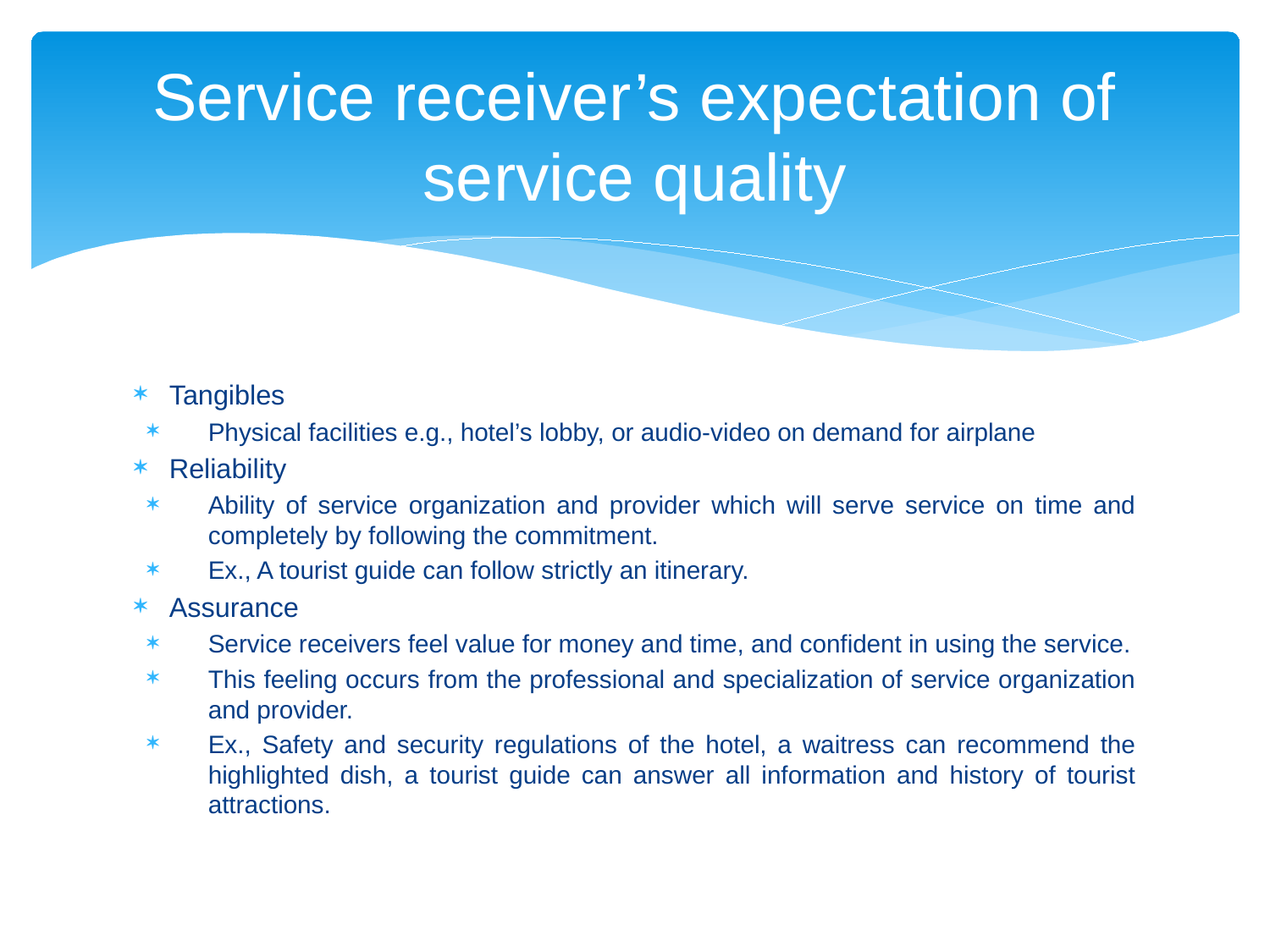

# Service receiver’s expectation of service quality
Tangibles
Physical facilities e.g., hotel’s lobby, or audio-video on demand for airplane
Reliability
Ability of service organization and provider which will serve service on time and completely by following the commitment.
Ex., A tourist guide can follow strictly an itinerary.
Assurance
Service receivers feel value for money and time, and confident in using the service.
This feeling occurs from the professional and specialization of service organization and provider.
Ex., Safety and security regulations of the hotel, a waitress can recommend the highlighted dish, a tourist guide can answer all information and history of tourist attractions.